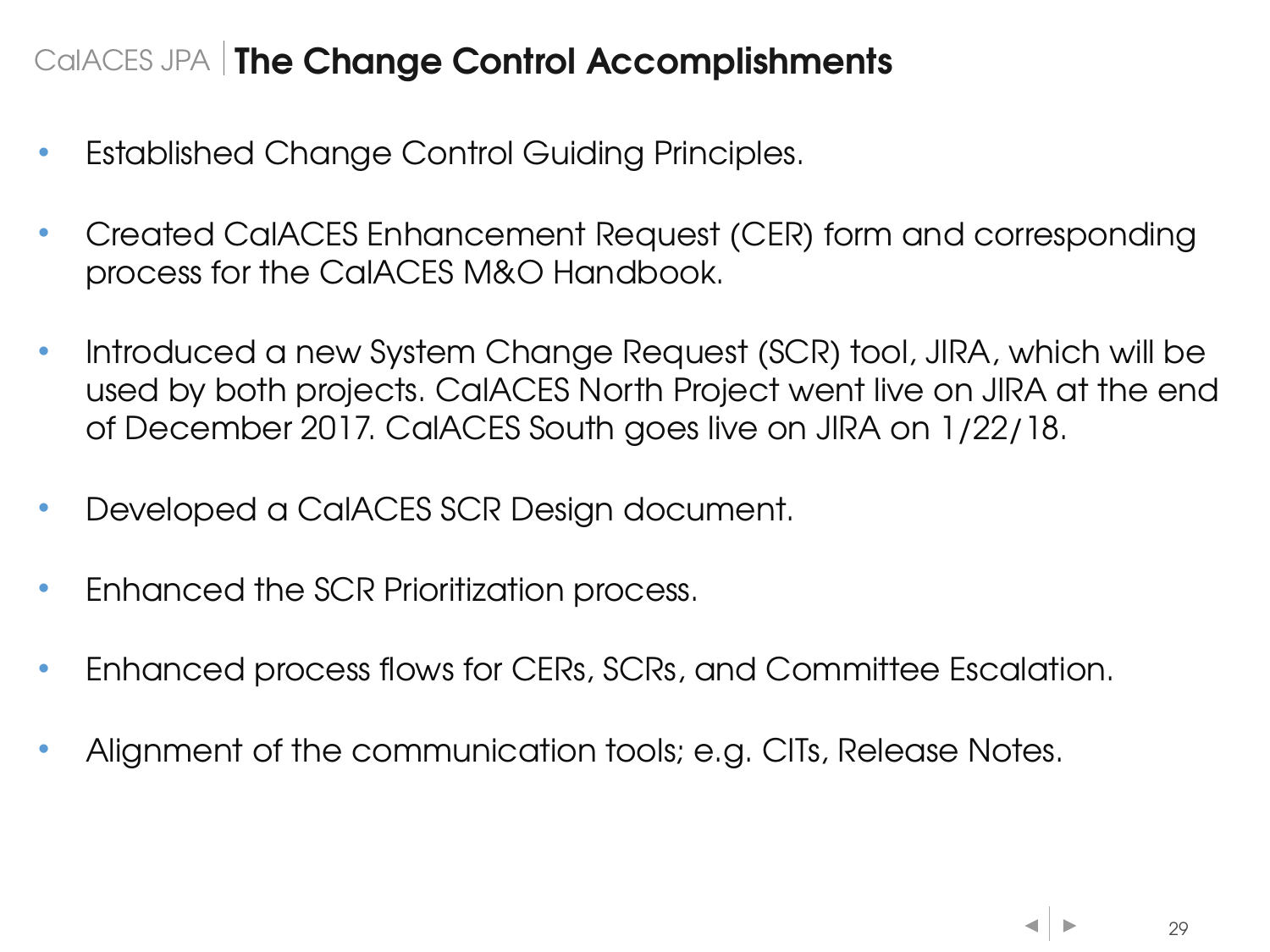

The Change Control Accomplishments

Established Change Control Guiding Principles.
Created CalACES Enhancement Request (CER) form and corresponding process for the CalACES M&O Handbook.
Introduced a new System Change Request (SCR) tool, JIRA, which will be used by both projects. CalACES North Project went live on JIRA at the end of December 2017. CalACES South goes live on JIRA on 1/22/18.
Developed a CalACES SCR Design document.
Enhanced the SCR Prioritization process.
Enhanced process flows for CERs, SCRs, and Committee Escalation.
Alignment of the communication tools; e.g. CITs, Release Notes.